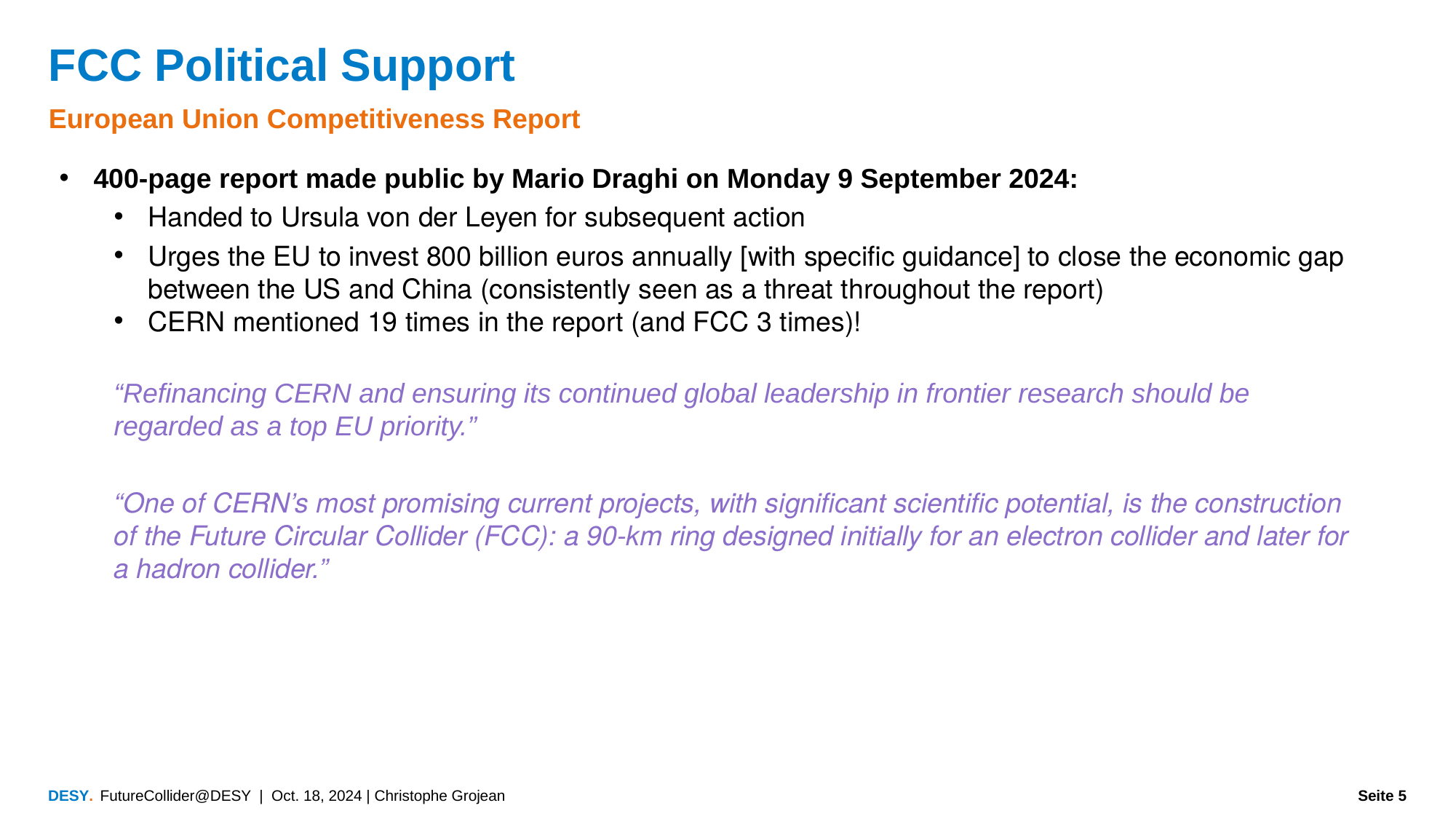

# FCC Political Support
European Union Competitiveness Report
400-page report made public by Mario Draghi on Monday 9 September 2024:
Handed to Ursula von der Leyen for subsequent action
Urges the EU to invest 800 billion euros annually [with specific guidance] to close the economic gap between the US and China (consistently seen as a threat throughout the report)
CERN mentioned 19 times in the report (and FCC 3 times)!

“Refinancing CERN and ensuring its continued global leadership in frontier research should be regarded as a top EU priority.”

“One of CERN’s most promising current projects, with significant scientific potential, is the construction of the Future Circular Collider (FCC): a 90-km ring designed initially for an electron collider and later for a hadron collider.”

FutureCollider@DESY  |  Oct. 18, 2024 | Christophe Grojean